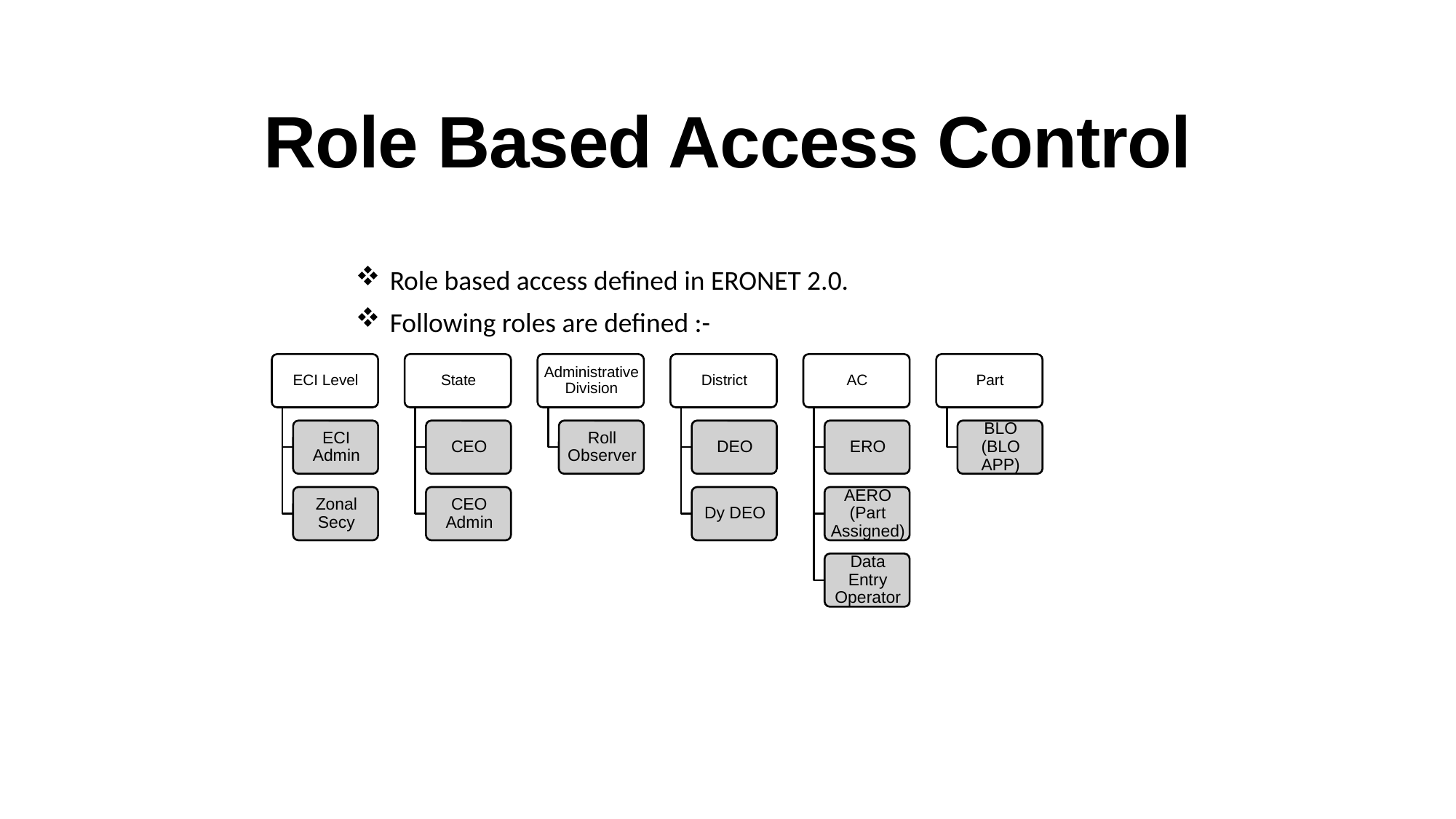

Role Based Access Control
ECI Level
ECI Admin
Zonal Secy
State
CEO
CEO Admin
Administrative Division
Roll Observer
District
DEO
Dy DEO
AC
ERO
AERO (Part Assigned)
Data Entry Operator
Part
BLO (BLO APP)
Role based access defined in ERONET 2.0.
Following roles are defined :-